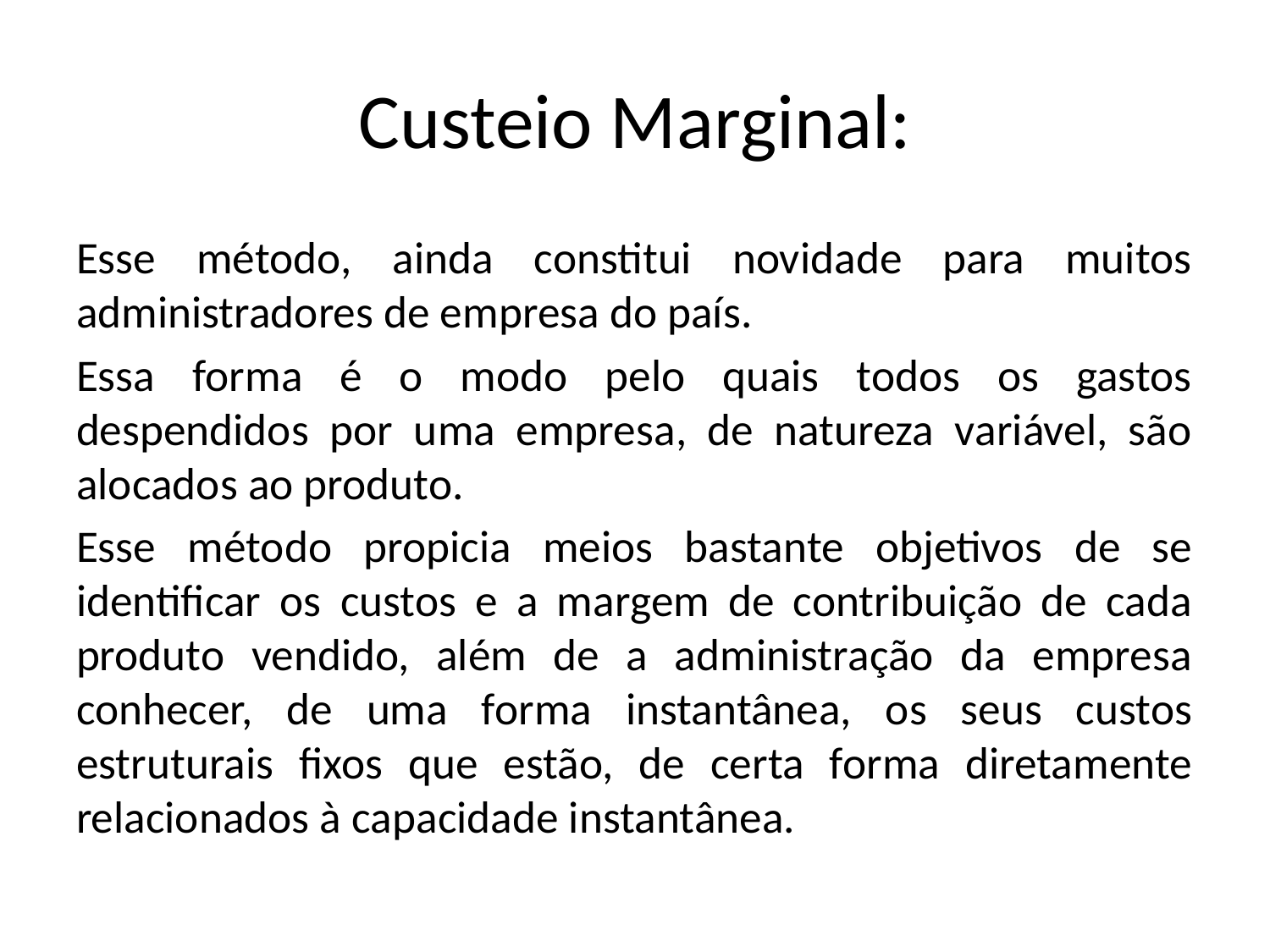

# Custeio Marginal:
Esse método, ainda constitui novidade para muitos administradores de empresa do país.
Essa forma é o modo pelo quais todos os gastos despendidos por uma empresa, de natureza variável, são alocados ao produto.
Esse método propicia meios bastante objetivos de se identificar os custos e a margem de contribuição de cada produto vendido, além de a administração da empresa conhecer, de uma forma instantânea, os seus custos estruturais fixos que estão, de certa forma diretamente relacionados à capacidade instantânea.